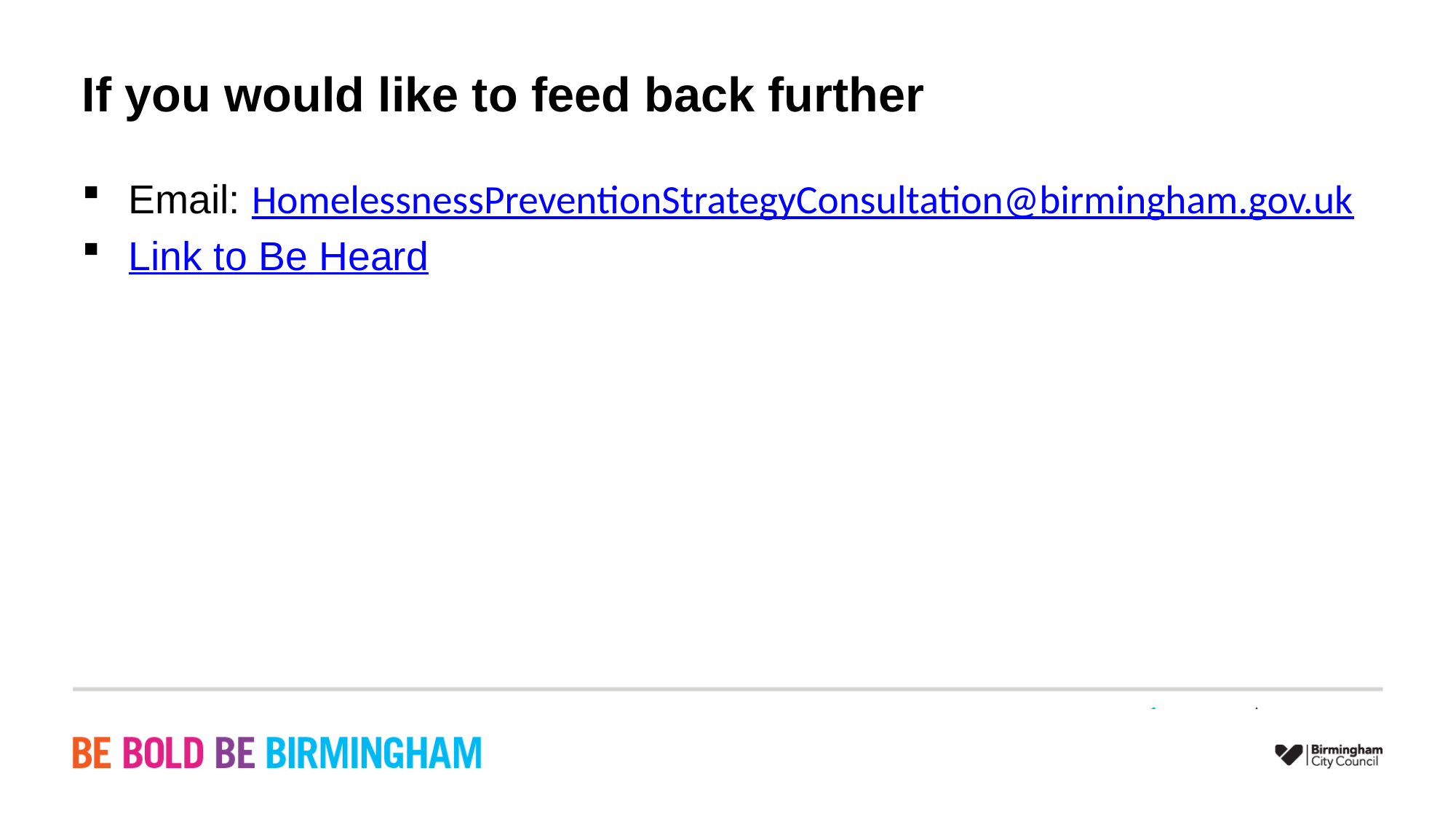

# If you would like to feed back further
Email: HomelessnessPreventionStrategyConsultation@birmingham.gov.uk
Link to Be Heard